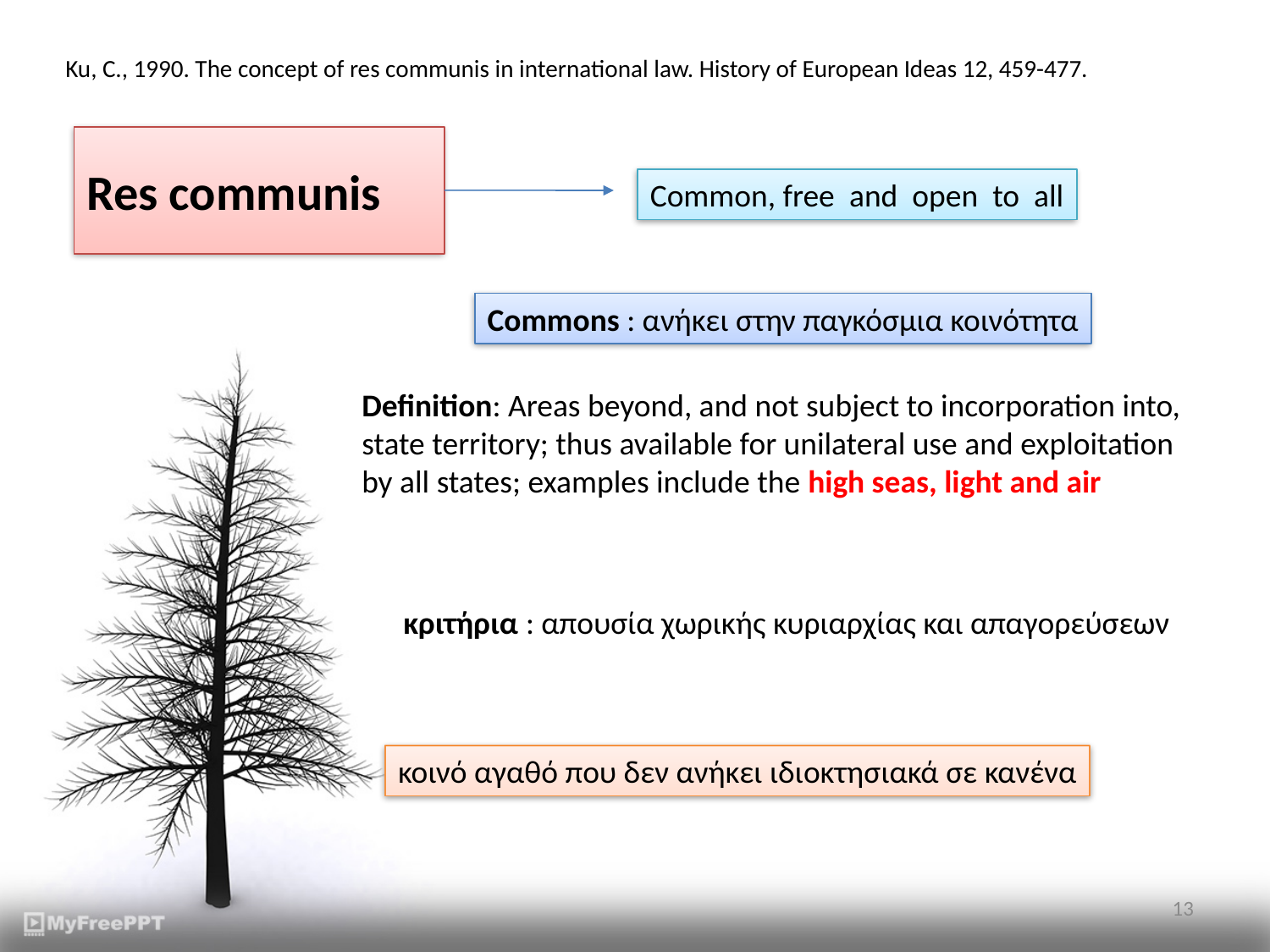

Ku, C., 1990. The concept of res communis in international law. History of European Ideas 12, 459-477.
Res communis
Common, free  and  open  to  all
Commons : ανήκει στην παγκόσμια κοινότητα
Definition: Areas beyond, and not subject to incorporation into, state territory; thus available for unilateral use and exploitation  by all states; examples include the high seas, light and air
  κριτήρια : απουσία χωρικής κυριαρχίας και απαγορεύσεων
κοινό αγαθό που δεν ανήκει ιδιοκτησιακά σε κανένα
13